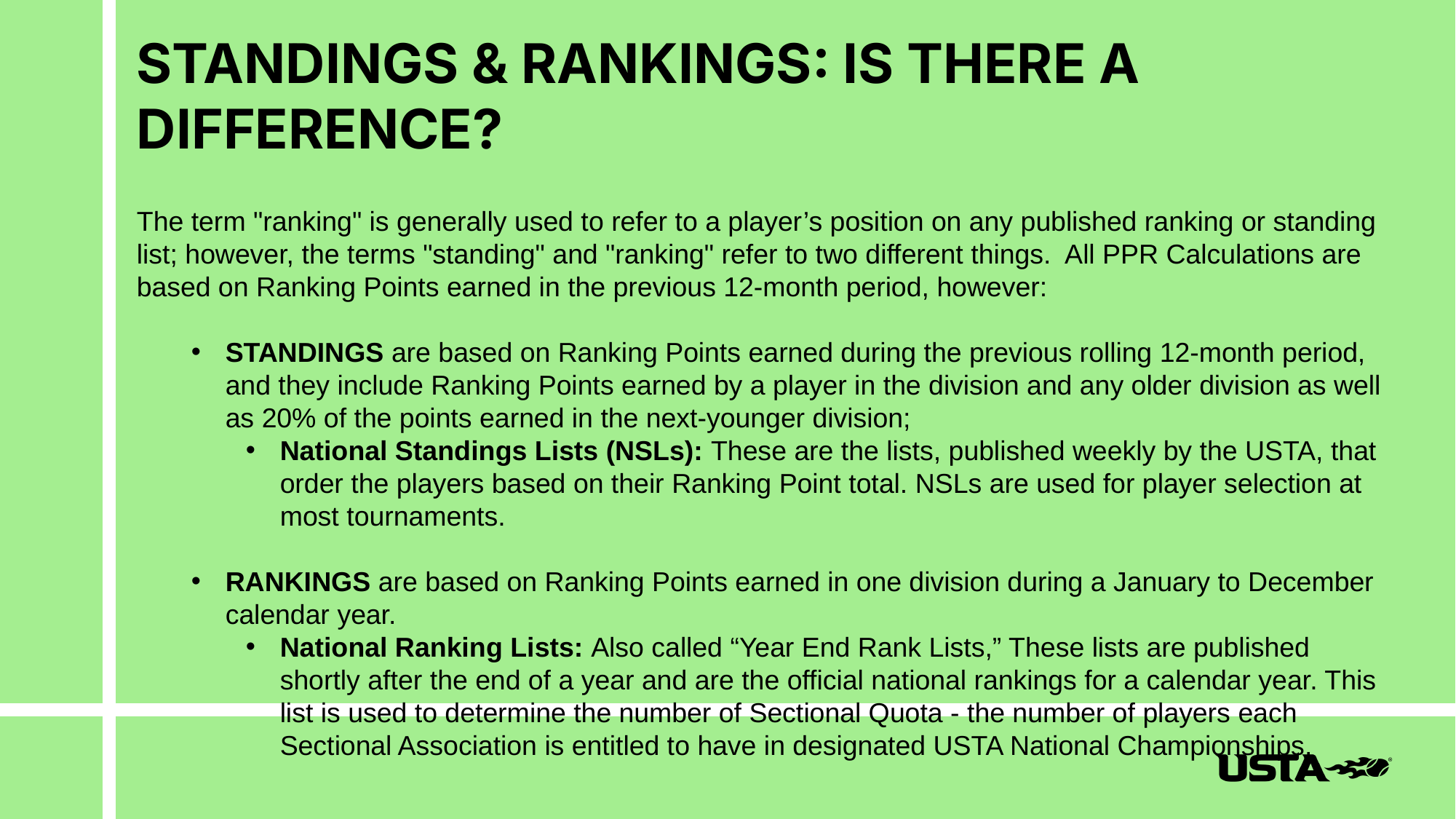

STANDINGS & RANKINGS: IS THERE A DIFFERENCE?

The term "ranking" is generally used to refer to a player’s position on any published ranking or standing list; however, the terms "standing" and "ranking" refer to two different things.  All PPR Calculations are based on Ranking Points earned in the previous 12-month period, however:

STANDINGS are based on Ranking Points earned during the previous rolling 12-month period, and they include Ranking Points earned by a player in the division and any older division as well as 20% of the points earned in the next-younger division;
National Standings Lists (NSLs): These are the lists, published weekly by the USTA, that order the players based on their Ranking Point total. NSLs are used for player selection at most tournaments.

RANKINGS are based on Ranking Points earned in one division during a January to December calendar year.
National Ranking Lists: Also called “Year End Rank Lists,” These lists are published shortly after the end of a year and are the official national rankings for a calendar year. This list is used to determine the number of Sectional Quota - the number of players each Sectional Association is entitled to have in designated USTA National Championships.